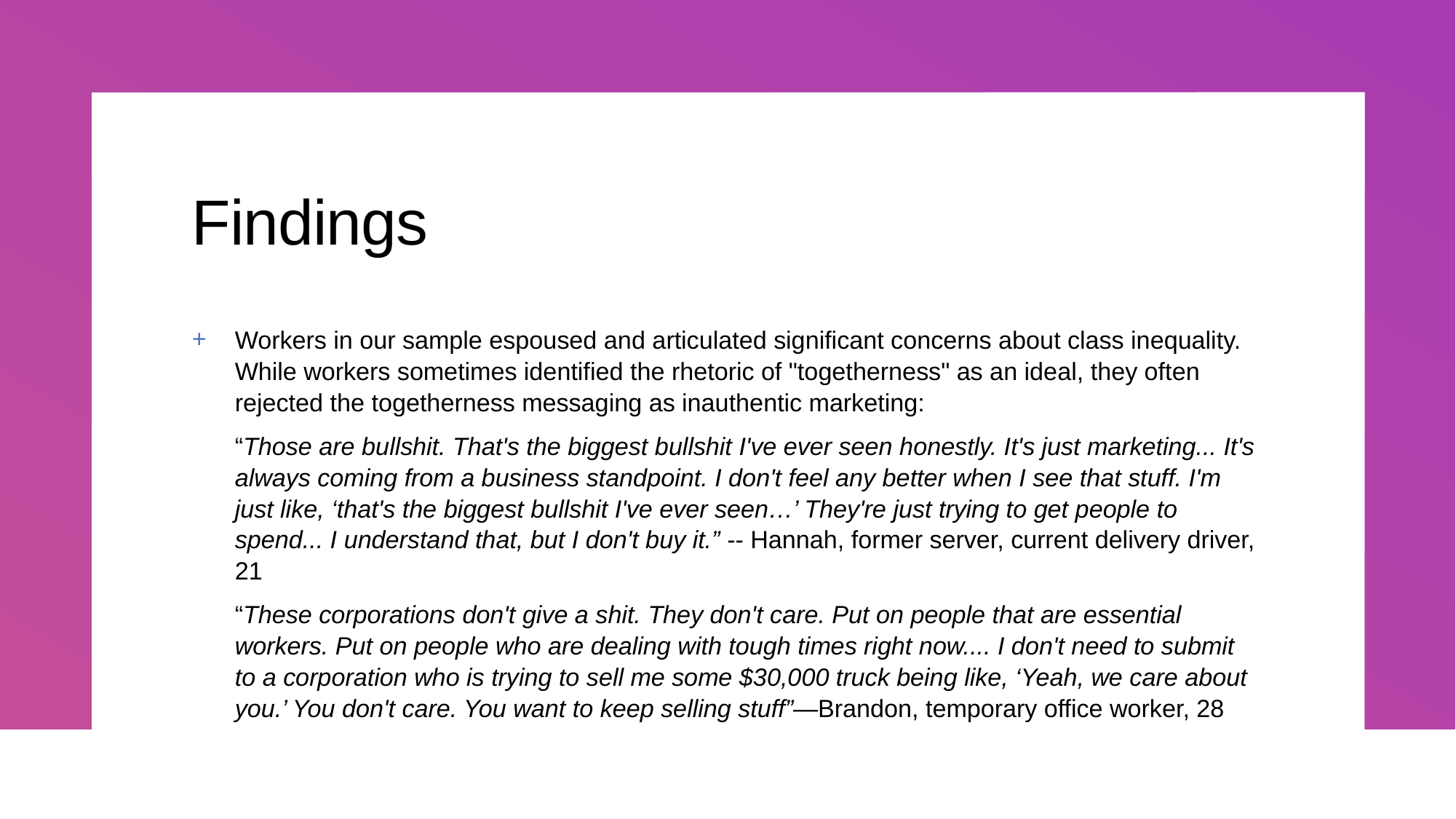

# Findings
Workers in our sample espoused and articulated significant concerns about class inequality. While workers sometimes identified the rhetoric of "togetherness" as an ideal, they often rejected the togetherness messaging as inauthentic marketing:
“Those are bullshit. That's the biggest bullshit I've ever seen honestly. It's just marketing... It's always coming from a business standpoint. I don't feel any better when I see that stuff. I'm just like, ‘that's the biggest bullshit I've ever seen…’ They're just trying to get people to spend... I understand that, but I don't buy it.” -- Hannah, former server, current delivery driver, 21
“These corporations don't give a shit. They don't care. Put on people that are essential workers. Put on people who are dealing with tough times right now.... I don't need to submit to a corporation who is trying to sell me some $30,000 truck being like, ‘Yeah, we care about you.’ You don't care. You want to keep selling stuff”—Brandon, temporary office worker, 28